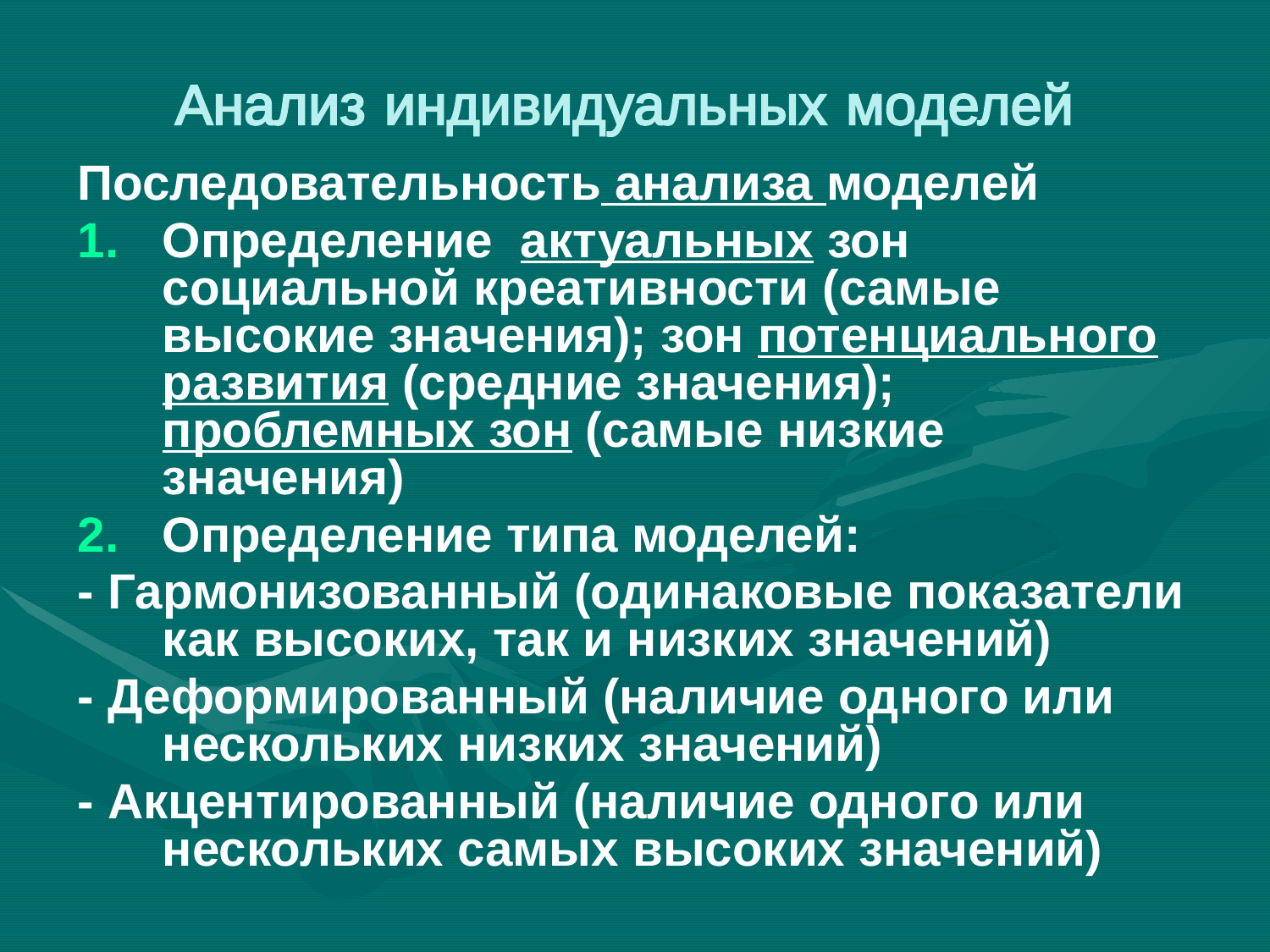

Анализ индивидуальных моделей
Последовательность анализа моделей
Определение  актуальных зон социальной креативности (самые высокие значения); зон потенциального развития (средние значения); проблемных зон (самые низкие значения)
Определение типа моделей:
- Гармонизованный (одинаковые показатели как высоких, так и низких значений)
- Деформированный (наличие одного или нескольких низких значений)
- Акцентированный (наличие одного или нескольких самых высоких значений)